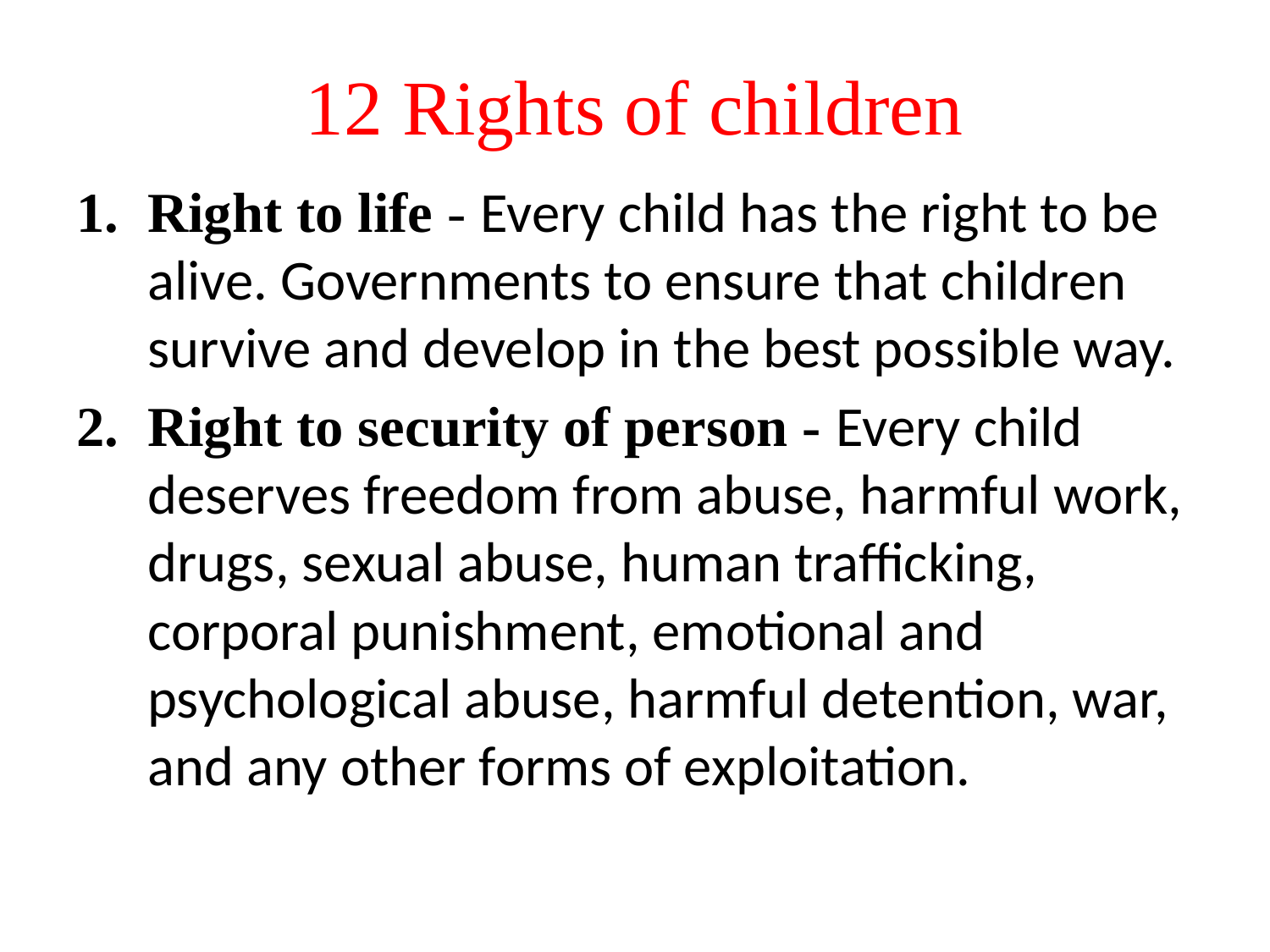

# 12 Rights of children
Right to life - Every child has the right to be alive. Governments to ensure that children survive and develop in the best possible way.
Right to security of person - Every child deserves freedom from abuse, harmful work, drugs, sexual abuse, human trafficking, corporal punishment, emotional and psychological abuse, harmful detention, war, and any other forms of exploitation.